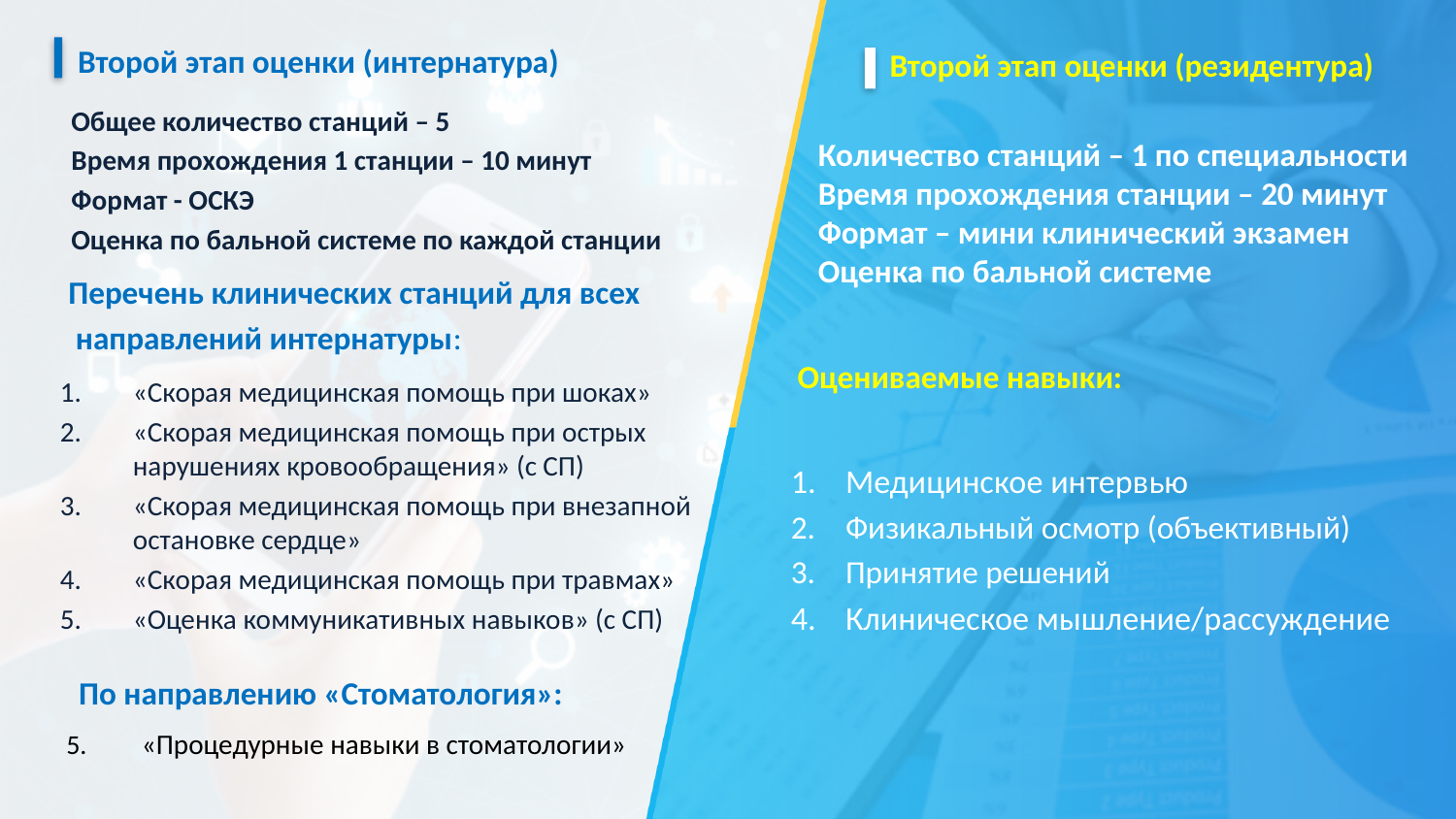

Второй этап оценки (интернатура)

Второй этап оценки (резидентура)

Общее количество станций – 5
Время прохождения 1 станции – 10 минут
Формат - ОСКЭ
Оценка по бальной системе по каждой станции

# Количество станций – 1 по специальности Время прохождения станции – 20 минут Формат – мини клинический экзамен Оценка по бальной системе
Перечень клинических станций для всех
 направлений интернатуры:
Оцениваемые навыки:
«Скорая медицинская помощь при шоках»
«Скорая медицинская помощь при острых нарушениях кровообращения» (с СП)
«Скорая медицинская помощь при внезапной остановке сердце»
«Скорая медицинская помощь при травмах»
«Оценка коммуникативных навыков» (с СП)
Медицинское интервью
Физикальный осмотр (объективный)
Принятие решений
Клиническое мышление/рассуждение

По направлению «Стоматология»:
5.         «Процедурные навыки в стоматологии»